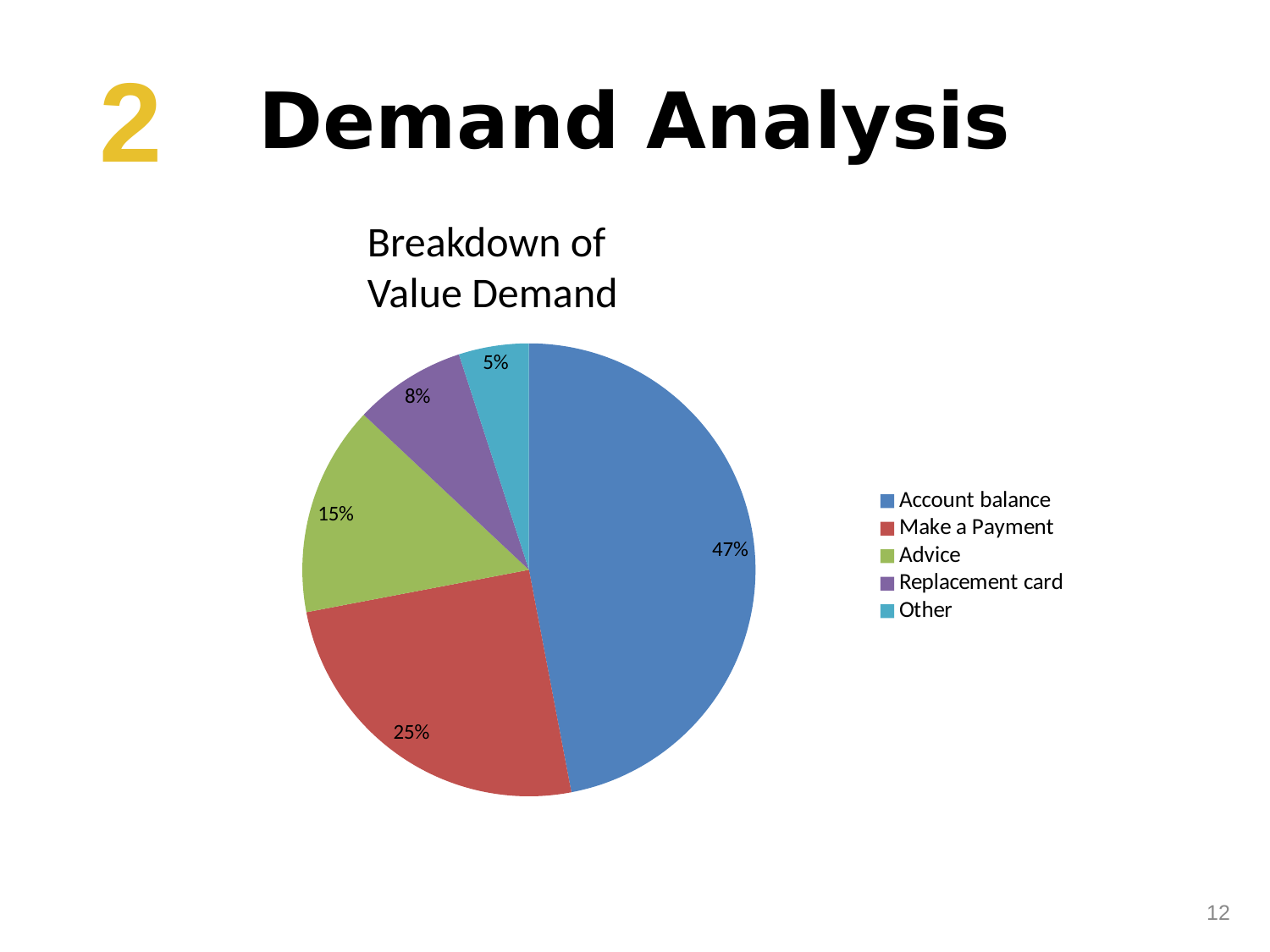

Demand Analysis
2
Breakdown of
Value Demand

### Chart

| Category |  |
|---|---|
| Account balance | 0.47 |
| Make a Payment | 0.25 |
| Advice | 0.15 |
| Replacement card | 0.08 |
| Other | 0.05 |
12